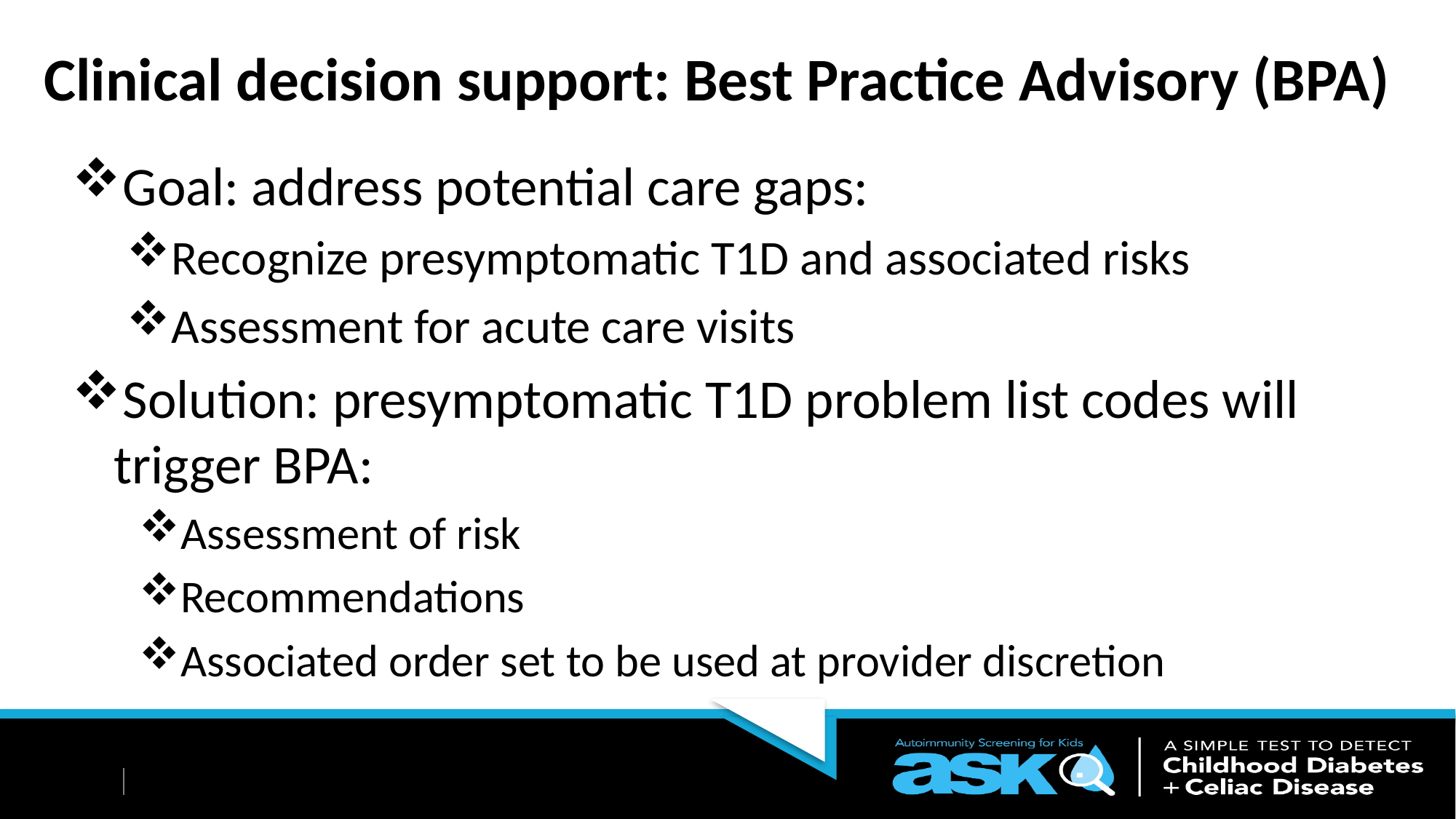

# Clinical decision support: Best Practice Advisory (BPA)
Goal: address potential care gaps:
Recognize presymptomatic T1D and associated risks
Assessment for acute care visits
Solution: presymptomatic T1D problem list codes will trigger BPA:
Assessment of risk
Recommendations
Associated order set to be used at provider discretion